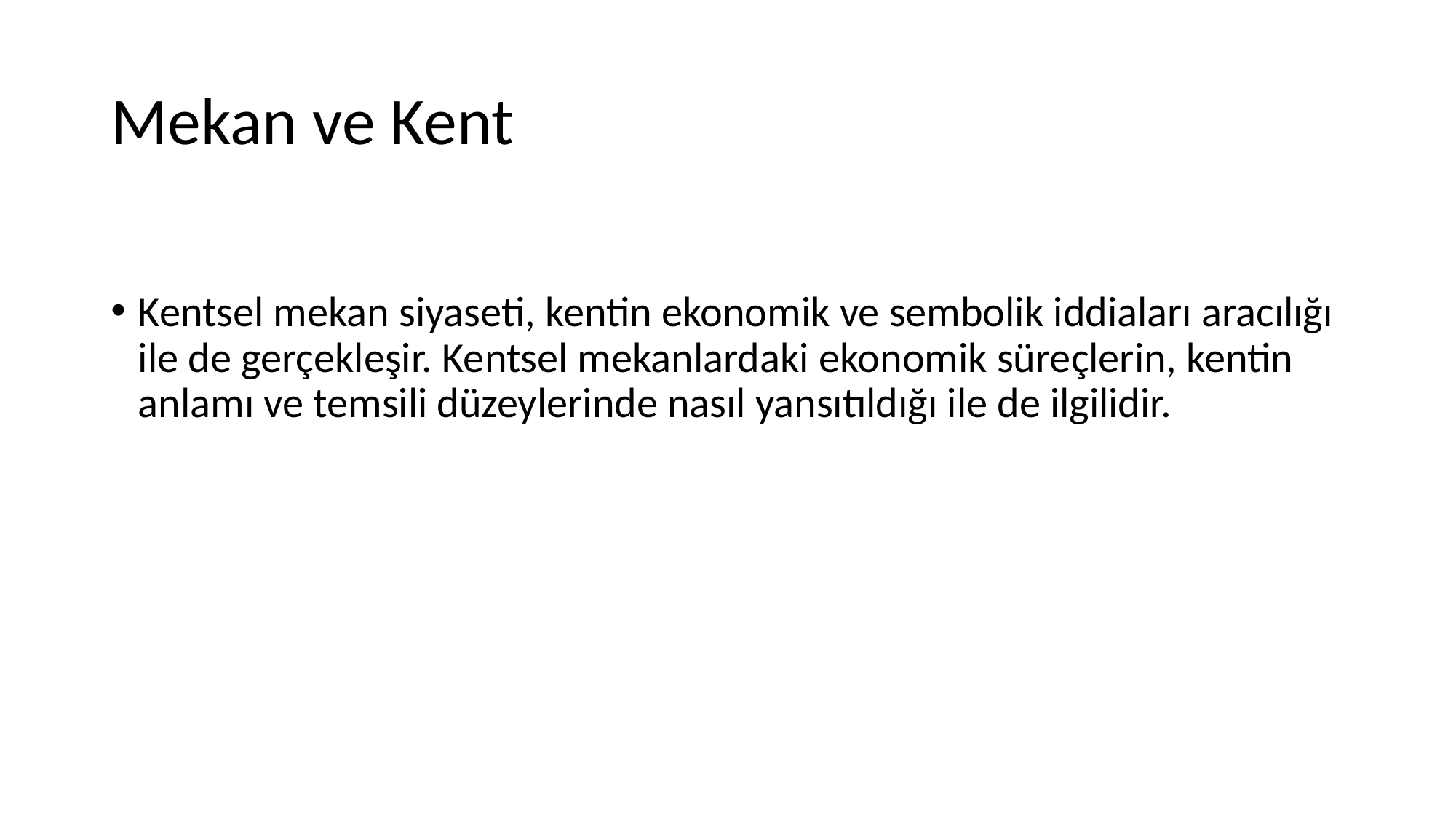

# Mekan ve Kent

Kentsel mekan siyaseti, kentin ekonomik ve sembolik iddiaları aracılığı ile de gerçekleşir. Kentsel mekanlardaki ekonomik süreçlerin, kentin anlamı ve temsili düzeylerinde nasıl yansıtıldığı ile de ilgilidir.